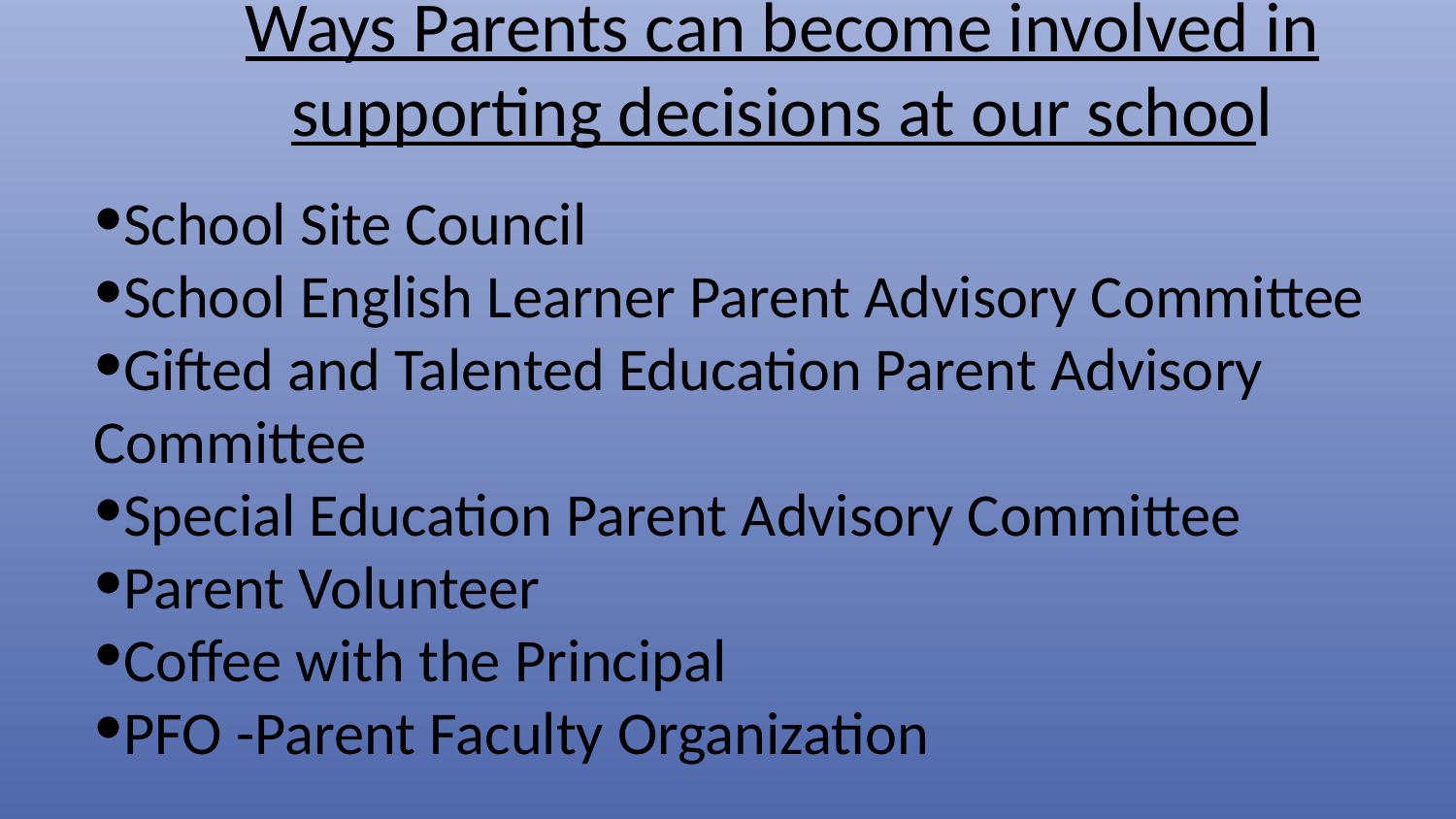

# Ways Parents can become involved in supporting decisions at our school

School Site Council
School English Learner Parent Advisory Committee
Gifted and Talented Education Parent Advisory Committee
Special Education Parent Advisory Committee
Parent Volunteer
Coffee with the Principal
PFO -Parent Faculty Organization